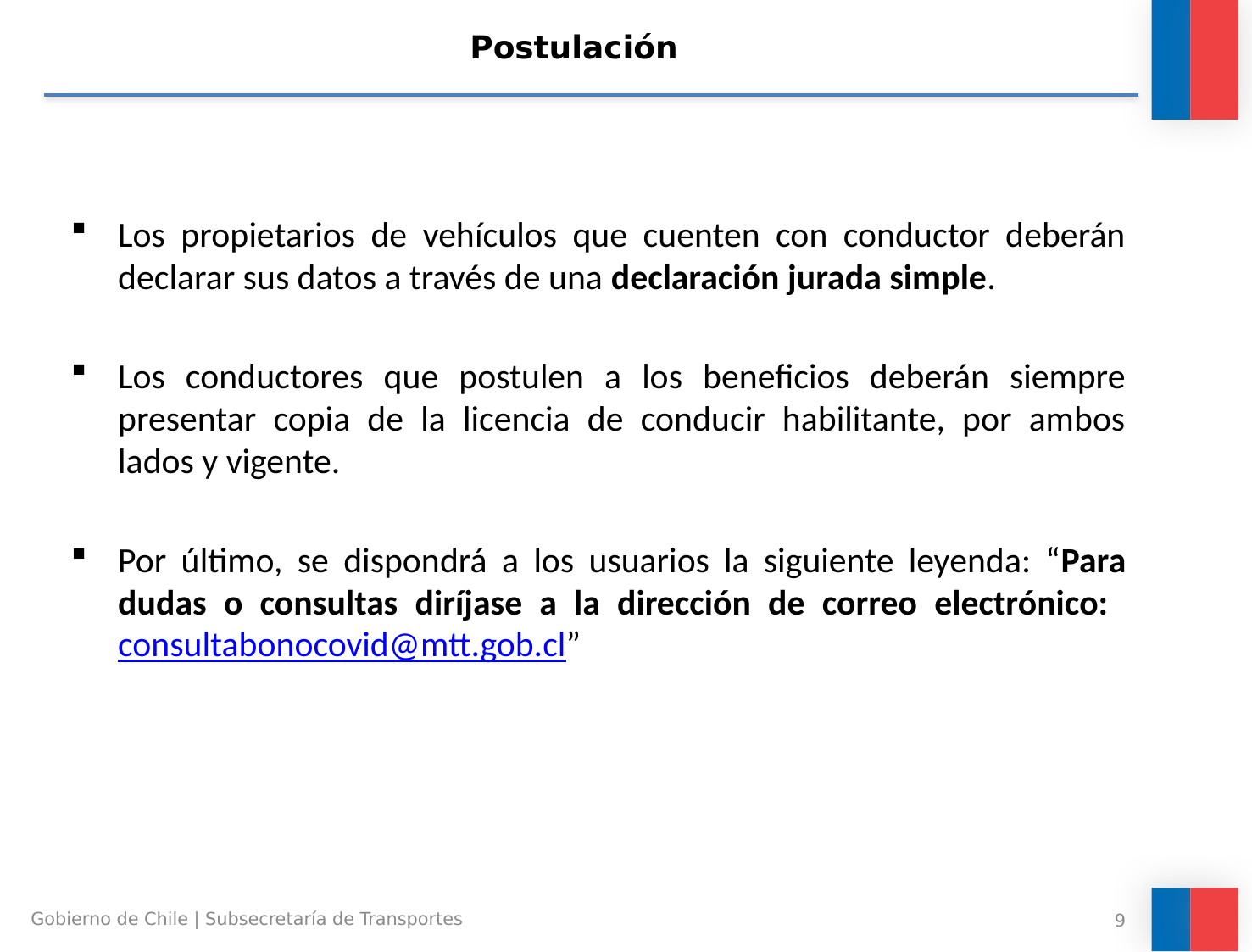

# Postulación

Los propietarios de vehículos que cuenten con conductor deberán declarar sus datos a través de una declaración jurada simple.

Los conductores que postulen a los beneficios deberán siempre presentar copia de la licencia de conducir habilitante, por ambos lados y vigente.

Por último, se dispondrá a los usuarios la siguiente leyenda: “Para dudas o consultas diríjase a la dirección de correo electrónico:  consultabonocovid@mtt.gob.cl”

9